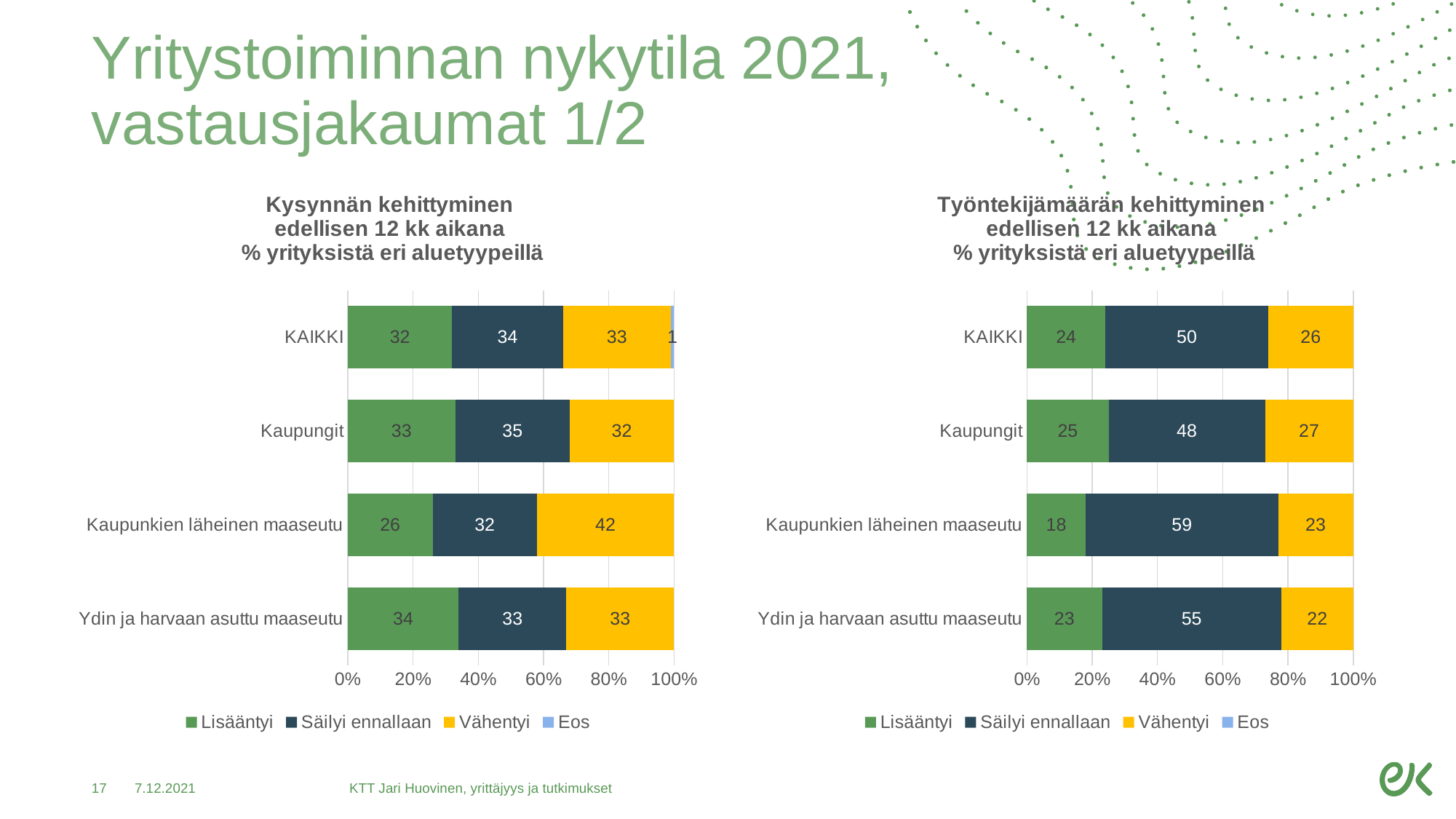

# Yritystoiminnan nykytila 2021, vastausjakaumat 1/2

### Chart: Kysynnän kehittyminen
edellisen 12 kk aikana
% yrityksistä eri aluetyypeillä

| Category | Lisääntyi | Säilyi ennallaan | Vähentyi | Eos |
|---|---|---|---|---|
| Ydin ja harvaan asuttu maaseutu | 34.0 | 33.0 | 33.0 | 0.0 |
| Kaupunkien läheinen maaseutu | 26.0 | 32.0 | 42.0 | 0.0 |
| Kaupungit | 33.0 | 35.0 | 32.0 | 0.0 |
| KAIKKI | 32.0 | 34.0 | 33.0 | 1.0 |

### Chart: Työntekijämäärän kehittyminen
edellisen 12 kk aikana
% yrityksistä eri aluetyypeillä

| Category | Lisääntyi | Säilyi ennallaan | Vähentyi | Eos |
|---|---|---|---|---|
| Ydin ja harvaan asuttu maaseutu | 23.0 | 55.0 | 22.0 | 0.0 |
| Kaupunkien läheinen maaseutu | 18.0 | 59.0 | 23.0 | 0.0 |
| Kaupungit | 25.0 | 48.0 | 27.0 | 0.0 |
| KAIKKI | 24.0 | 50.0 | 26.0 | 0.0 |
17
7.12.2021
KTT Jari Huovinen, yrittäjyys ja tutkimukset